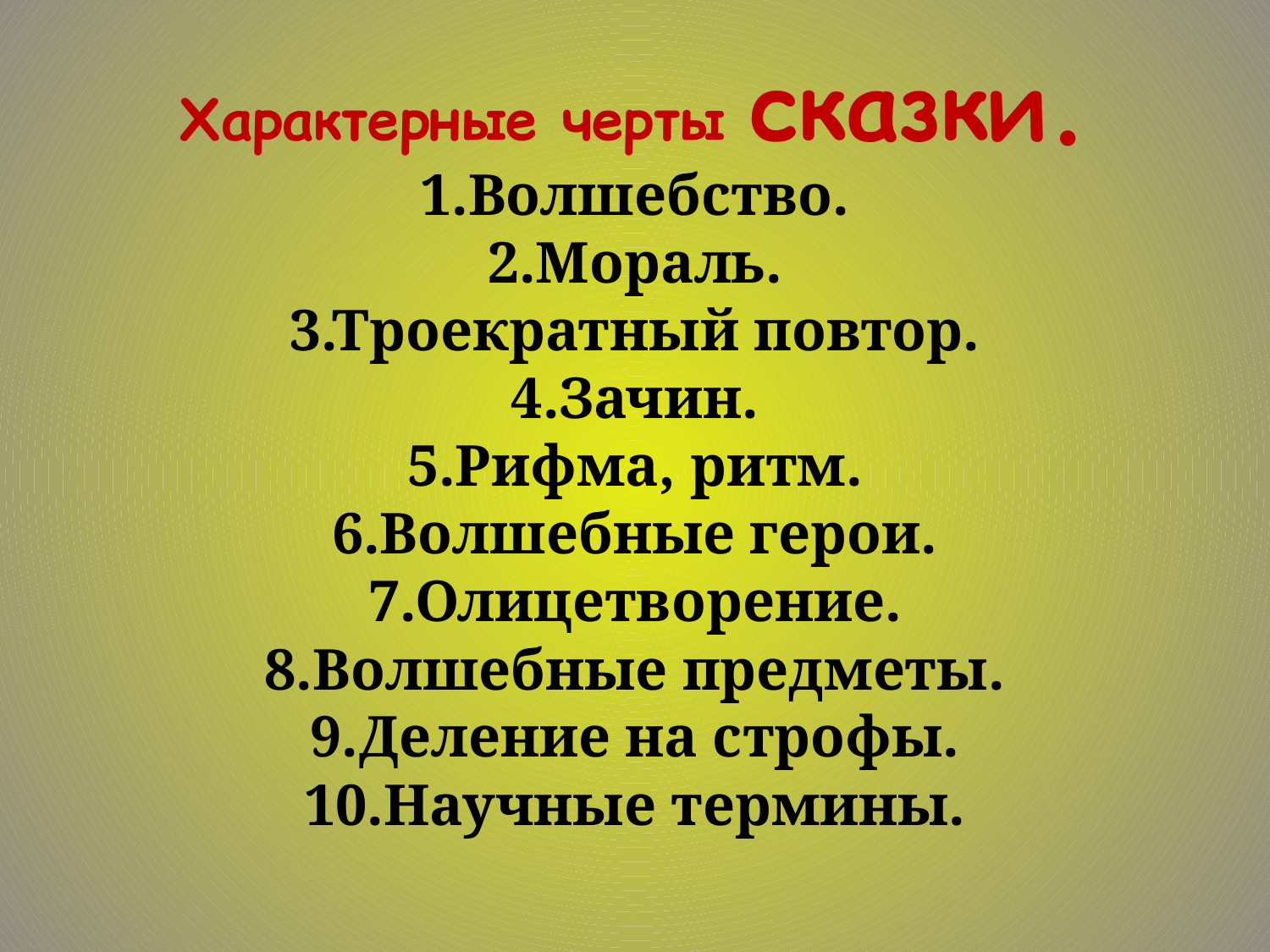

# Характерные черты сказки. 1.Волшебство. 2.Мораль. 3.Троекратный повтор. 4.Зачин. 5.Рифма, ритм. 6.Волшебные герои. 7.Олицетворение. 8.Волшебные предметы. 9.Деление на строфы. 10.Научные термины.